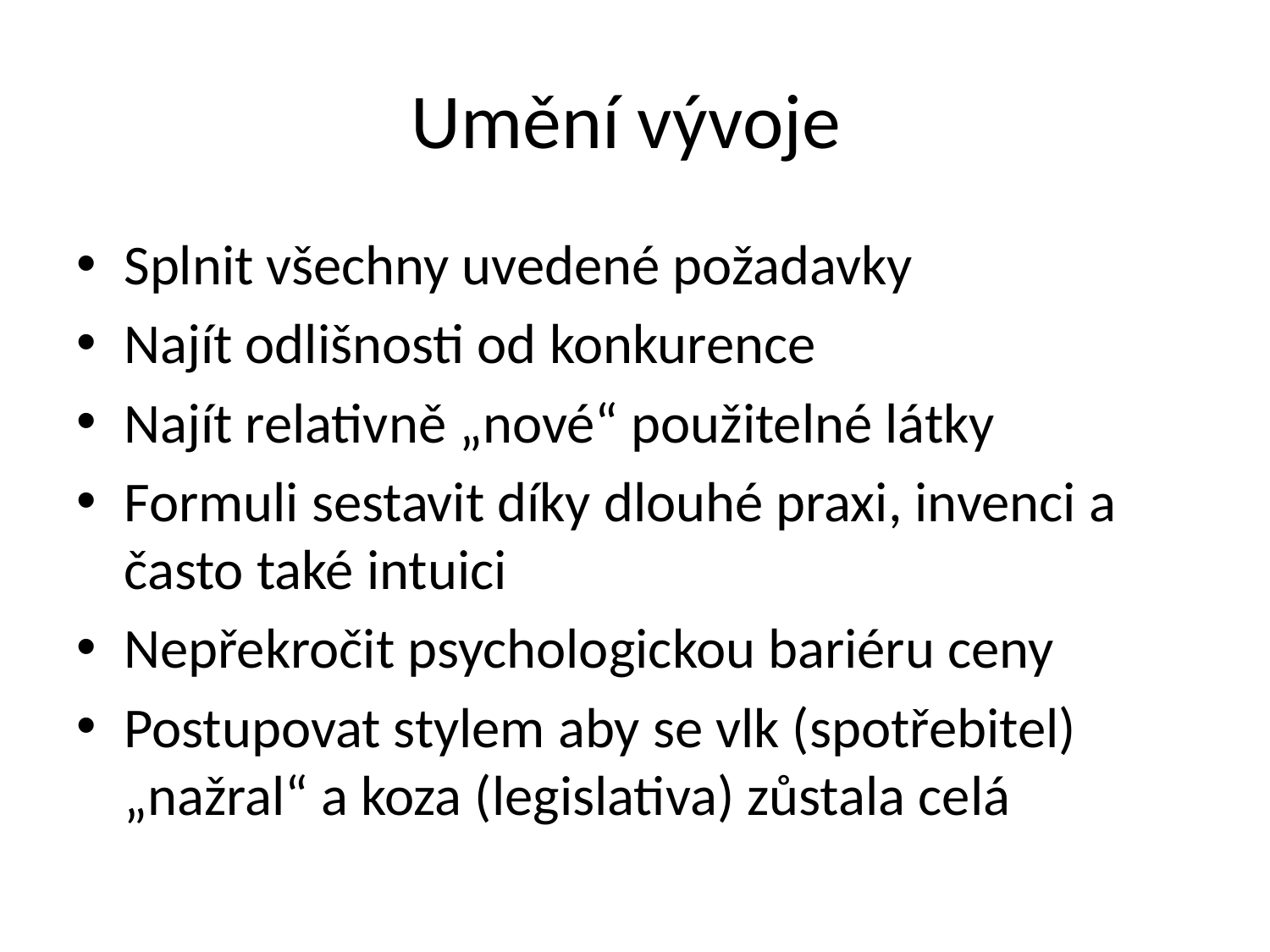

# Umění vývoje
Splnit všechny uvedené požadavky
Najít odlišnosti od konkurence
Najít relativně „nové“ použitelné látky
Formuli sestavit díky dlouhé praxi, invenci a často také intuici
Nepřekročit psychologickou bariéru ceny
Postupovat stylem aby se vlk (spotřebitel) „nažral“ a koza (legislativa) zůstala celá